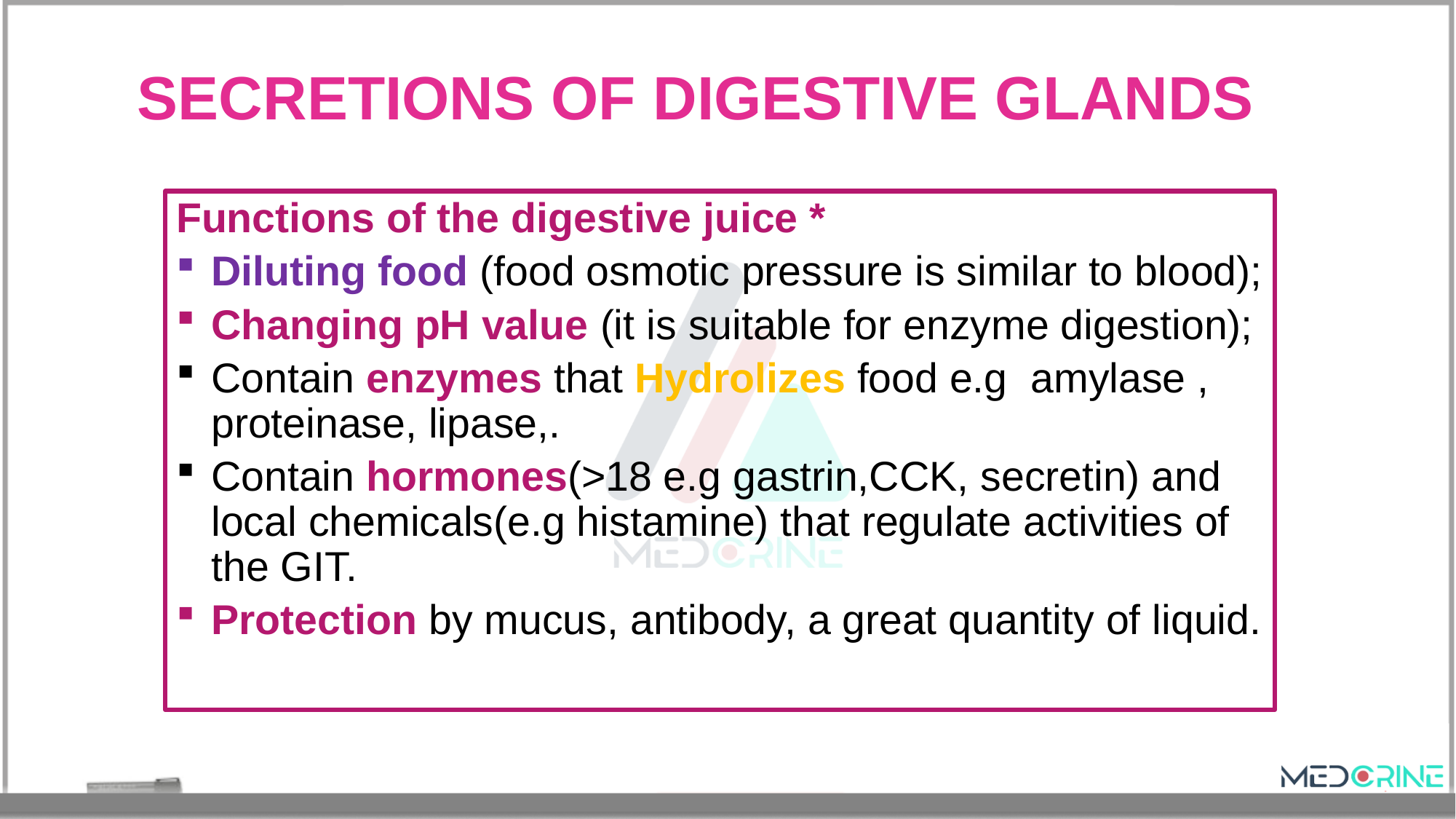

# SECRETIONS OF DIGESTIVE GLANDS
Functions of the digestive juice *
Diluting food (food osmotic pressure is similar to blood);
Changing pH value (it is suitable for enzyme digestion);
Contain enzymes that Hydrolizes food e.g  amylase , proteinase, lipase,.
Contain hormones(>18 e.g gastrin,CCK, secretin) and local chemicals(e.g histamine) that regulate activities of the GIT.
Protection by mucus, antibody, a great quantity of liquid.